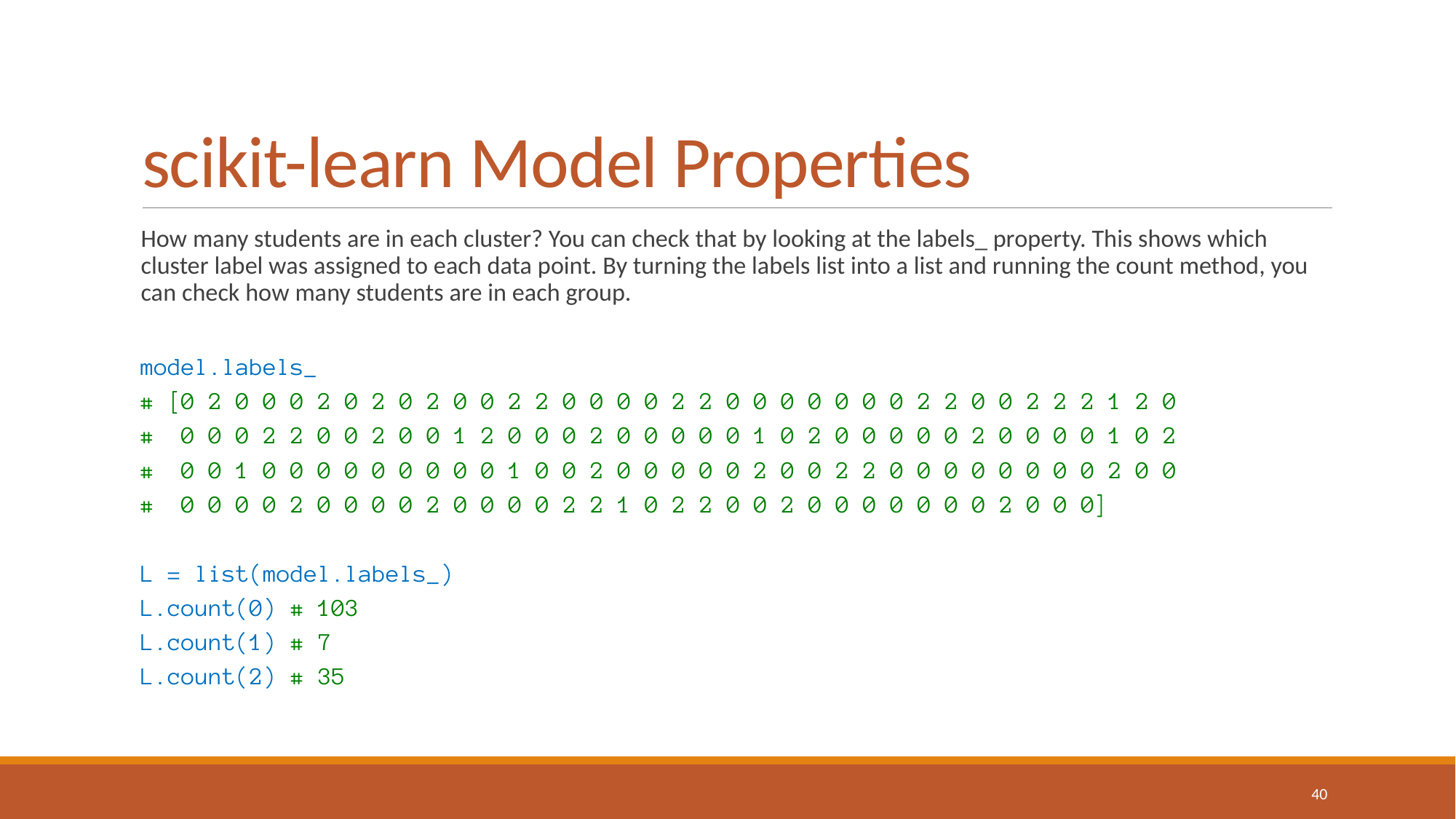

# scikit-learn Model Properties
How many students are in each cluster? You can check that by looking at the labels_ property. This shows which cluster label was assigned to each data point. By turning the labels list into a list and running the count method, you can check how many students are in each group.

model.labels_
# [0 2 0 0 0 2 0 2 0 2 0 0 2 2 0 0 0 0 2 2 0 0 0 0 0 0 0 2 2 0 0 2 2 2 1 2 0
#  0 0 0 2 2 0 0 2 0 0 1 2 0 0 0 2 0 0 0 0 0 1 0 2 0 0 0 0 0 2 0 0 0 0 1 0 2
#  0 0 1 0 0 0 0 0 0 0 0 0 1 0 0 2 0 0 0 0 0 2 0 0 2 2 0 0 0 0 0 0 0 0 2 0 0
#  0 0 0 0 2 0 0 0 0 2 0 0 0 0 2 2 1 0 2 2 0 0 2 0 0 0 0 0 0 0 2 0 0 0]

L = list(model.labels_)
L.count(0) # 103
L.count(1) # 7
L.count(2) # 35
40